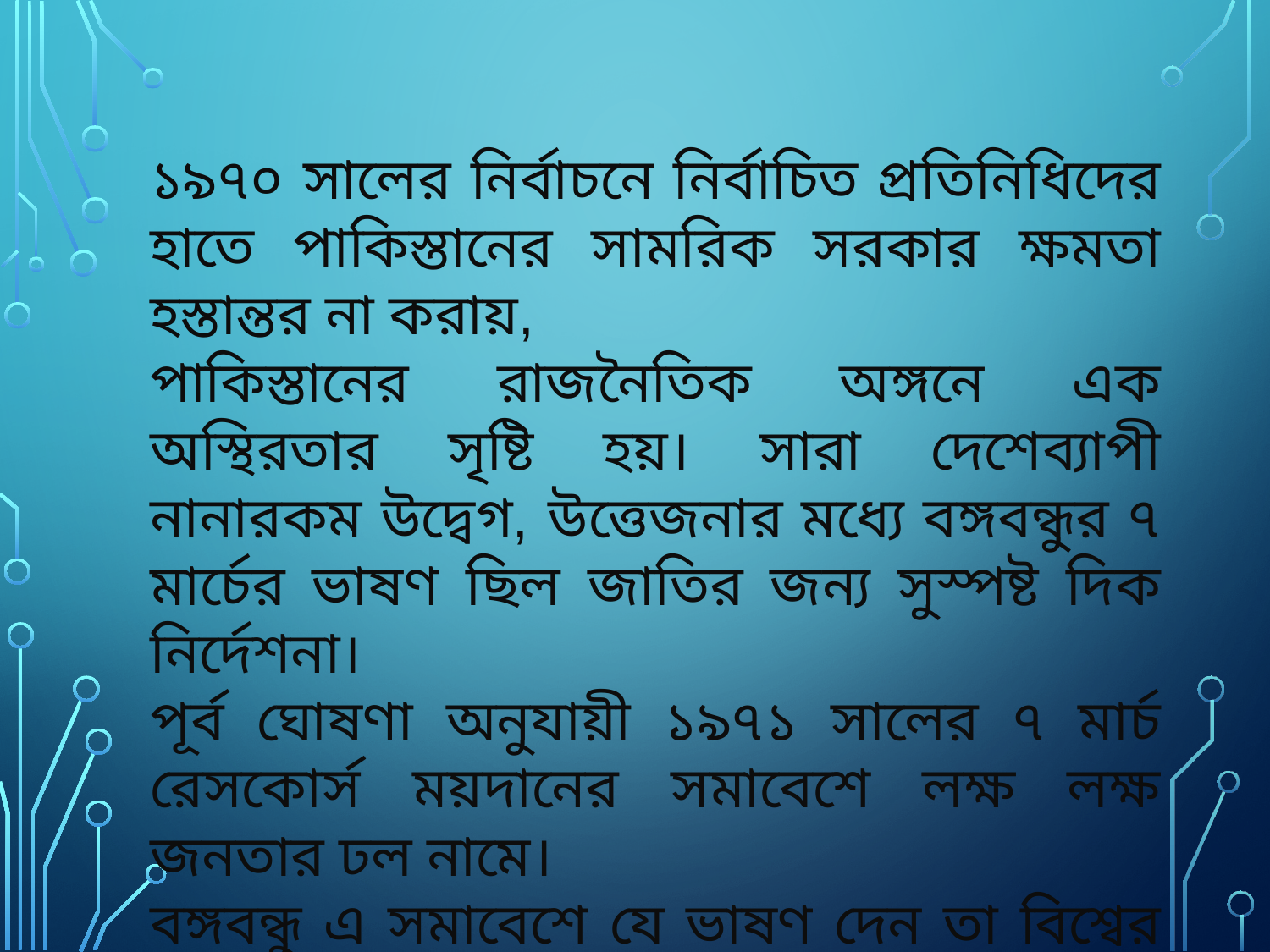

১৯৭০ সালের নির্বাচনে নির্বাচিত প্রতিনিধিদের হাতে পাকিস্তানের সামরিক সরকার ক্ষমতা হস্তান্তর না করায়,
পাকিস্তানের রাজনৈতিক অঙ্গনে এক অস্থিরতার সৃষ্টি হয়। সারা দেশেব্যাপী নানারকম উদ্বেগ, উত্তেজনার মধ্যে বঙ্গবন্ধুর ৭ মার্চের ভাষণ ছিল জাতির জন্য সুস্পষ্ট দিক নির্দেশনা।
পূর্ব ঘোষণা অনুযায়ী ১৯৭১ সালের ৭ মার্চ রেসকোর্স ময়দানের সমাবেশে লক্ষ লক্ষ জনতার ঢল নামে।
বঙ্গবন্ধু এ সমাবেশে যে ভাষণ দেন তা বিশ্বের ইতিহাসে খ্যাত হয়ে আছে।